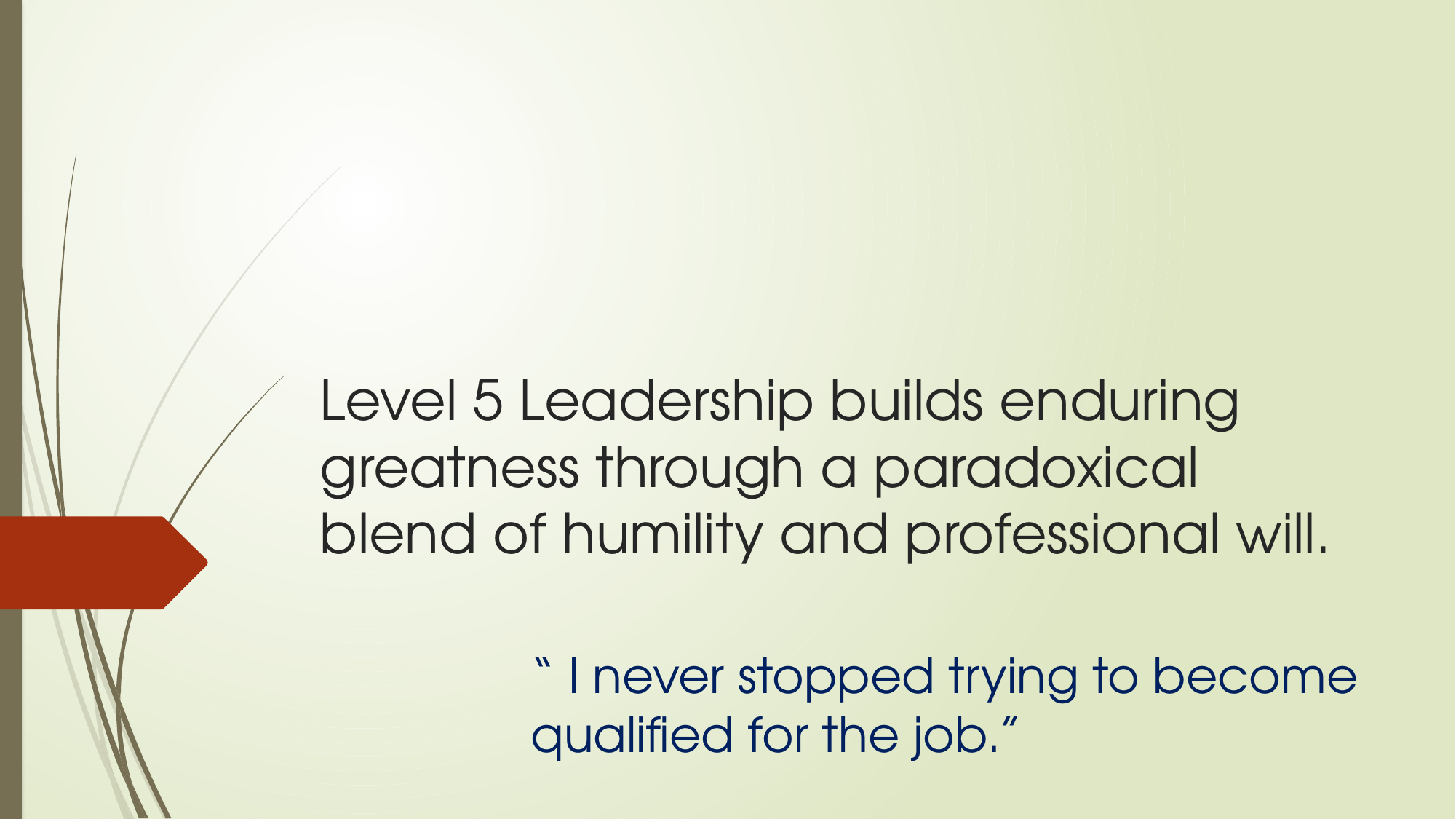

# Level 5 Leadership builds enduring greatness through a paradoxical blend of humility and professional will.
“ I never stopped trying to become qualified for the job.”